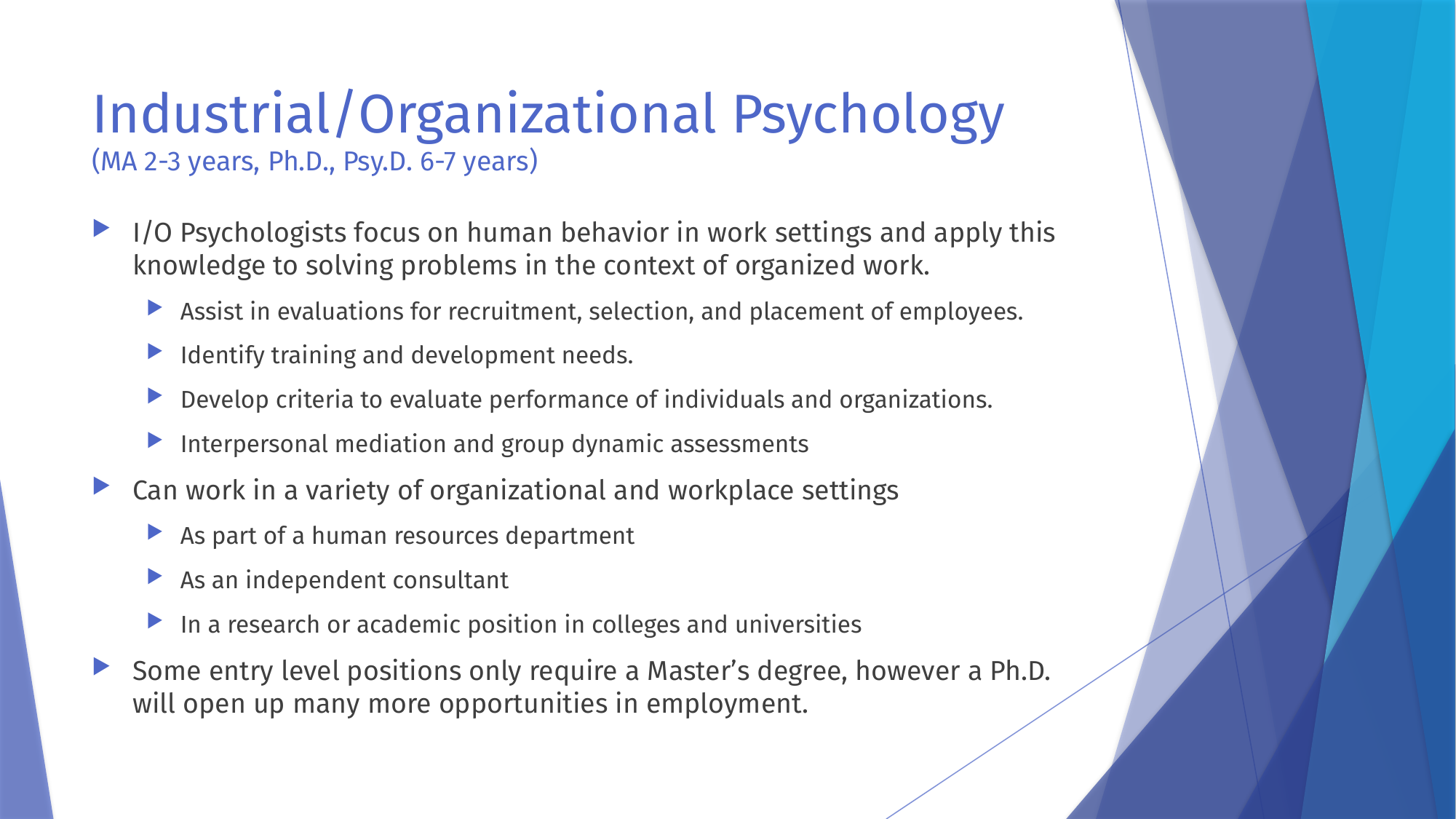

# Industrial/Organizational Psychology (MA 2-3 years, Ph.D., Psy.D. 6-7 years)
I/O Psychologists focus on human behavior in work settings and apply this knowledge to solving problems in the context of organized work.
Assist in evaluations for recruitment, selection, and placement of employees.
Identify training and development needs.
Develop criteria to evaluate performance of individuals and organizations.
Interpersonal mediation and group dynamic assessments
Can work in a variety of organizational and workplace settings
As part of a human resources department
As an independent consultant
In a research or academic position in colleges and universities
Some entry level positions only require a Master’s degree, however a Ph.D. will open up many more opportunities in employment.